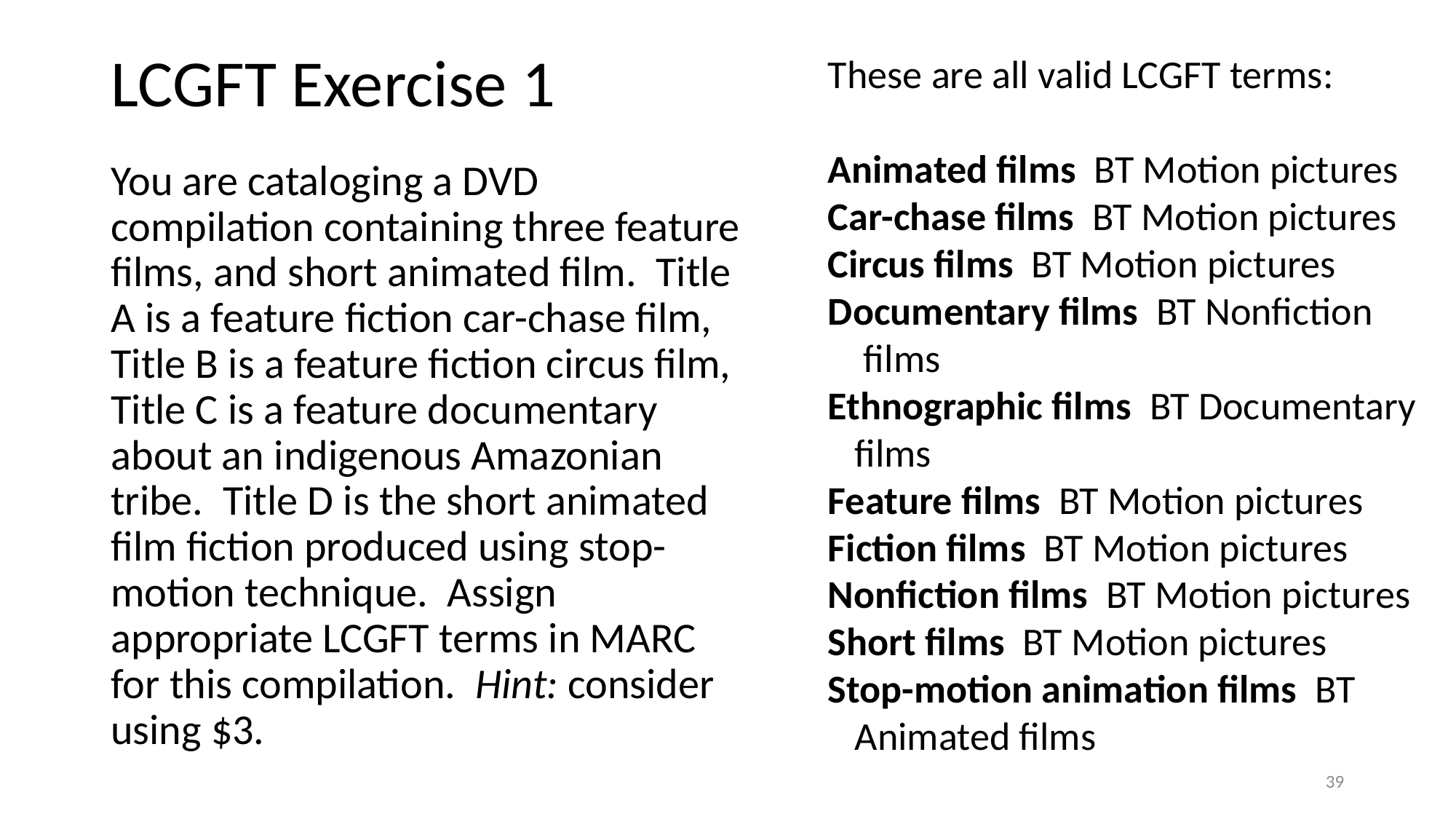

# LCGFT Exercise 1
These are all valid LCGFT terms:

Animated films  BT Motion pictures
Car-chase films  BT Motion pictures
Circus films  BT Motion pictures
Documentary films  BT Nonfiction
    films
Ethnographic films  BT Documentary
   films
Feature films  BT Motion pictures
Fiction films  BT Motion pictures
Nonfiction films  BT Motion pictures
Short films  BT Motion pictures
Stop-motion animation films  BT
   Animated films

You are cataloging a DVD compilation containing three feature films, and short animated film.  Title A is a feature fiction car-chase film, Title B is a feature fiction circus film, Title C is a feature documentary about an indigenous Amazonian tribe.  Title D is the short animated film fiction produced using stop-motion technique.  Assign appropriate LCGFT terms in MARC for this compilation.  Hint: consider using $3.

39